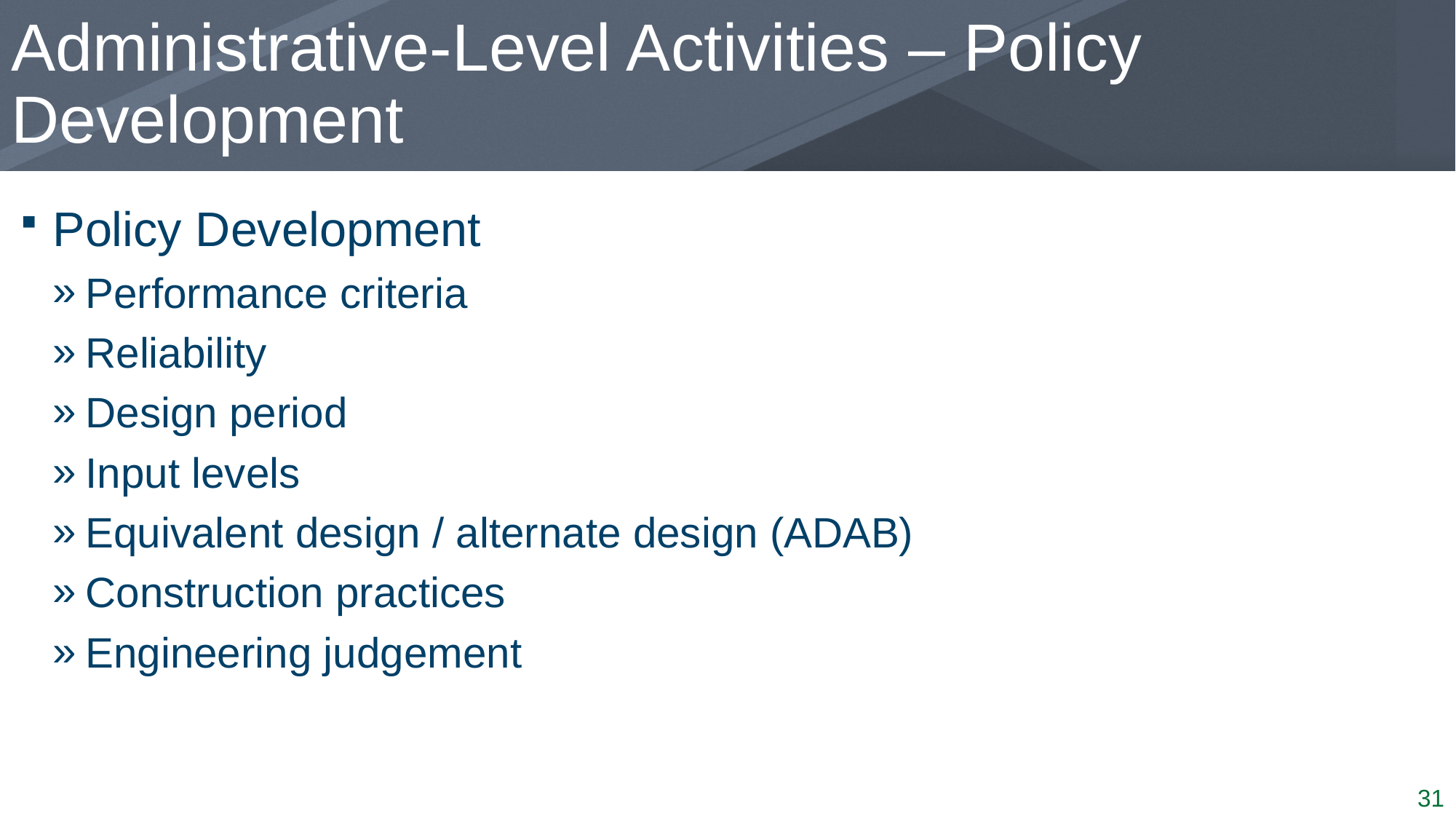

# Administrative-Level Activities – Policy Development
Policy Development
Performance criteria
Reliability
Design period
Input levels
Equivalent design / alternate design (ADAB)
Construction practices
Engineering judgement